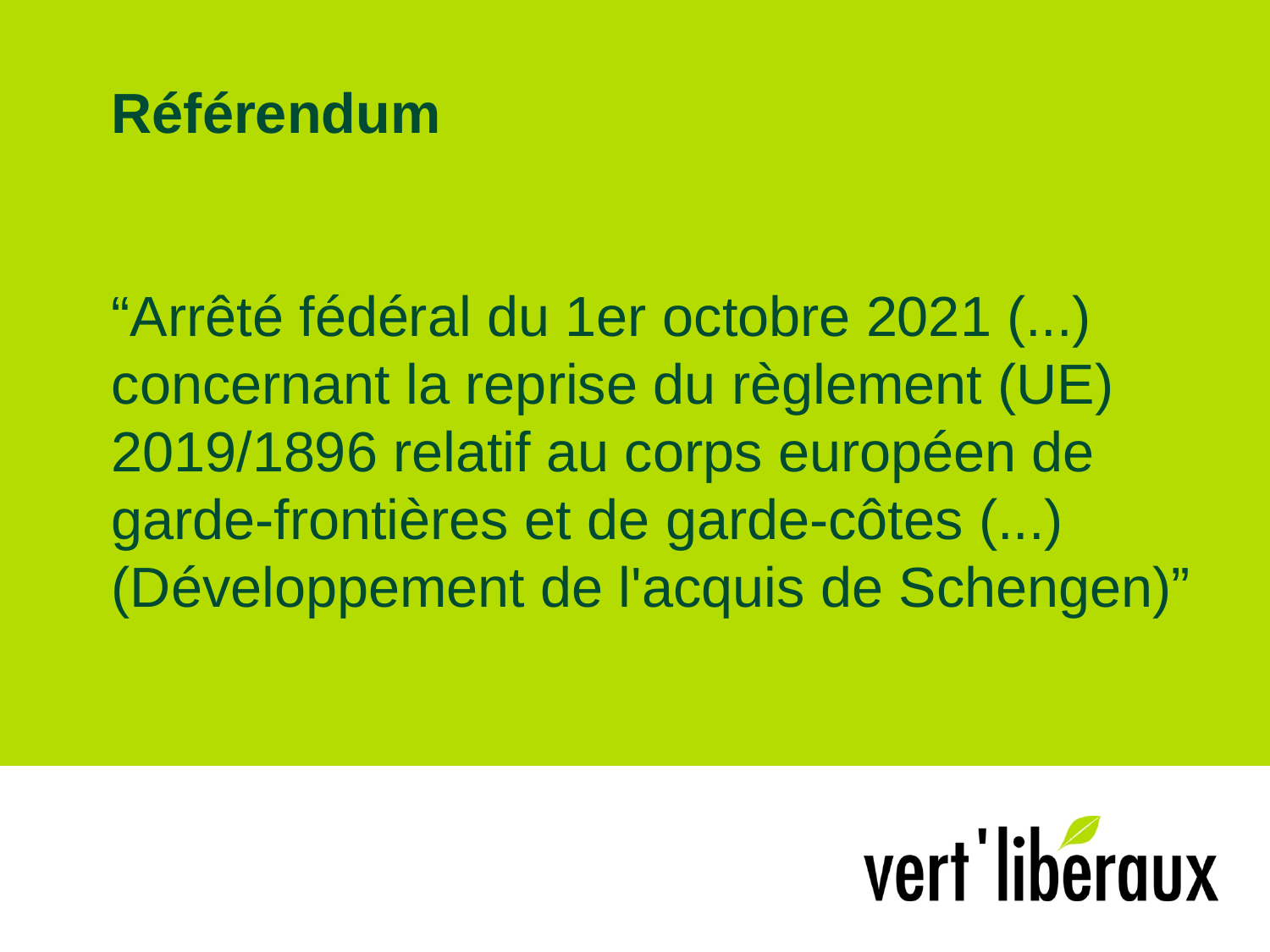

# Référendum
“Arrêté fédéral du 1er octobre 2021 (...) concernant la reprise du règlement (UE) 2019/1896 relatif au corps européen de garde-frontières et de garde-côtes (...) (Développement de l'acquis de Schengen)”